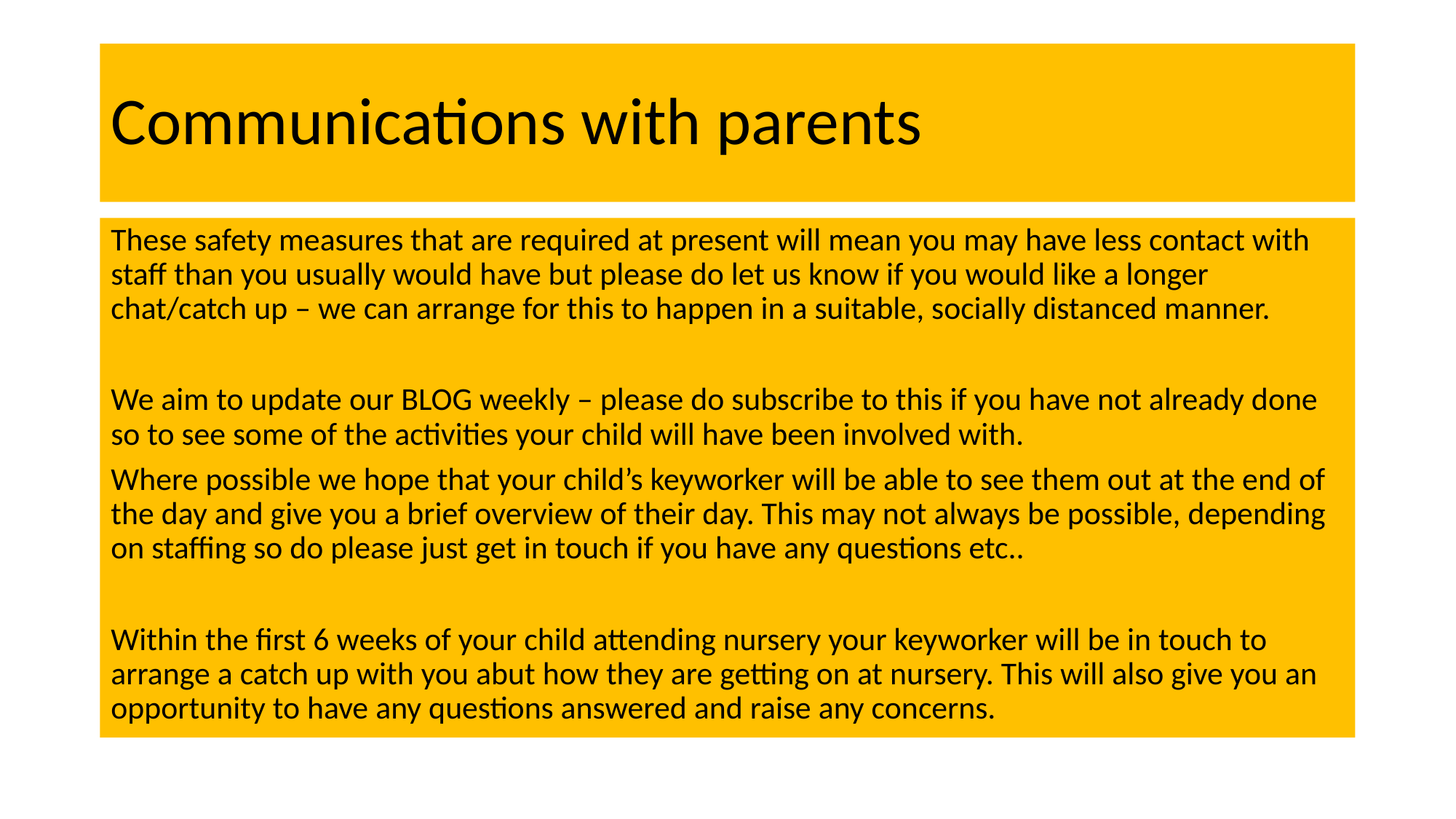

# Communications with parents
These safety measures that are required at present will mean you may have less contact with staff than you usually would have but please do let us know if you would like a longer chat/catch up – we can arrange for this to happen in a suitable, socially distanced manner.

We aim to update our BLOG weekly – please do subscribe to this if you have not already done so to see some of the activities your child will have been involved with.
Where possible we hope that your child’s keyworker will be able to see them out at the end of the day and give you a brief overview of their day. This may not always be possible, depending on staffing so do please just get in touch if you have any questions etc..

Within the first 6 weeks of your child attending nursery your keyworker will be in touch to arrange a catch up with you abut how they are getting on at nursery. This will also give you an opportunity to have any questions answered and raise any concerns.